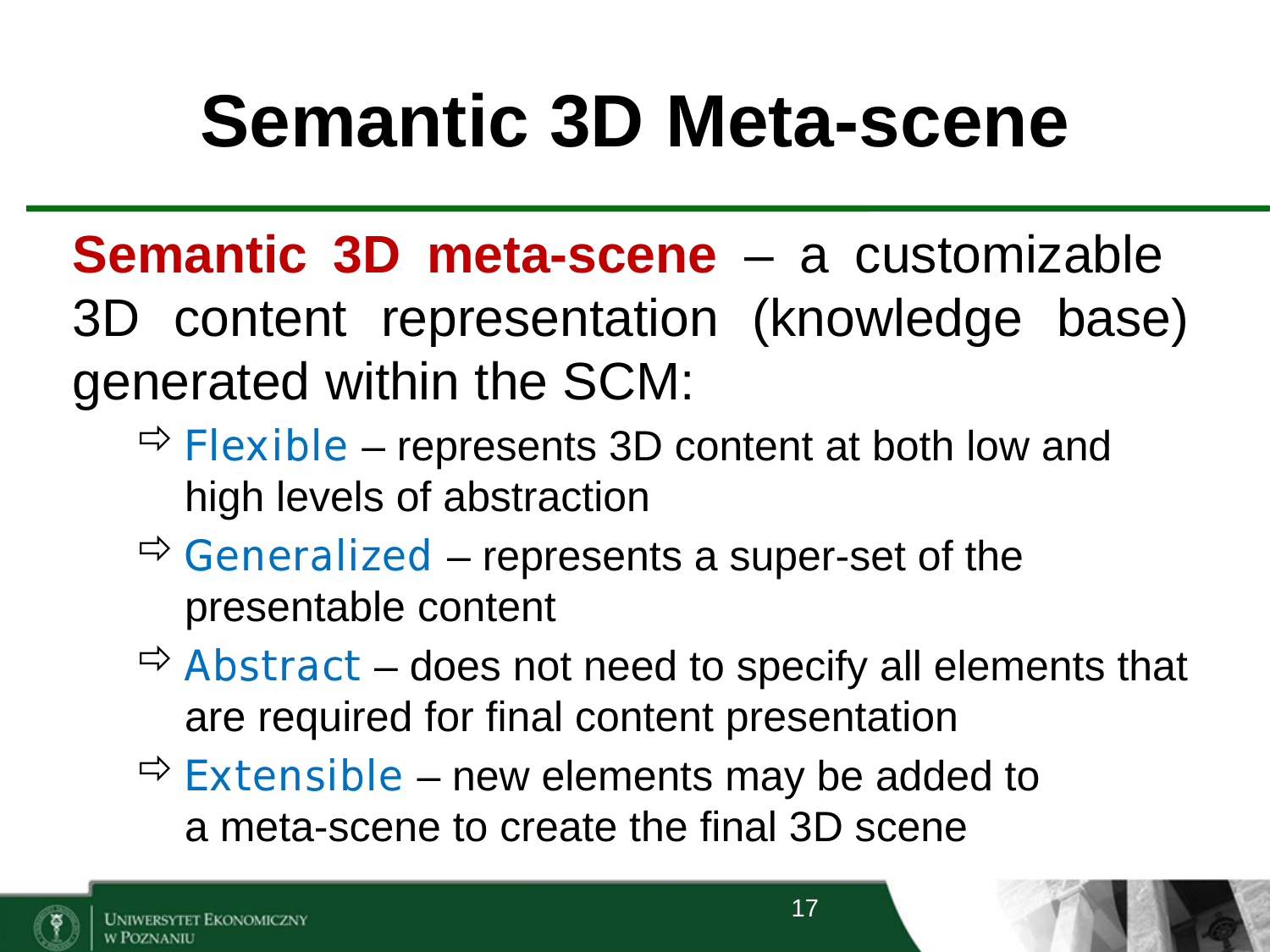

# Semantic 3D Meta-scene
Semantic 3D meta-scene – a customizable
3D content representation (knowledge base) generated within the SCM:
Flexible – represents 3D content at both low and high levels of abstraction
Generalized – represents a super-set of the presentable content
Abstract – does not need to specify all elements that are required for final content presentation
Extensible – new elements may be added to
a meta-scene to create the final 3D scene

17